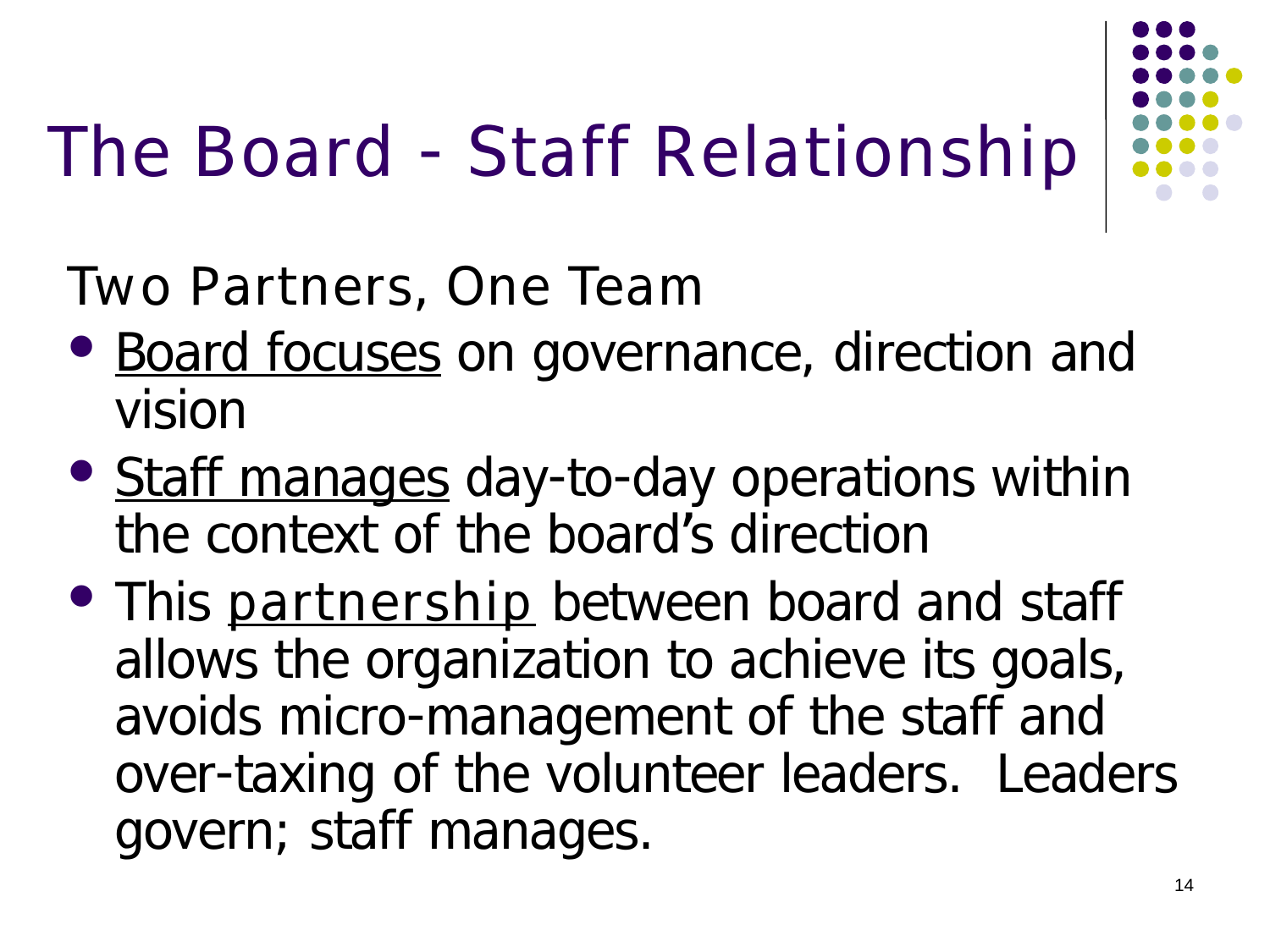

# The Board - Staff Relationship
Two Partners, One Team
Board focuses on governance, direction and vision
Staff manages day-to-day operations within the context of the board’s direction
This partnership between board and staff allows the organization to achieve its goals, avoids micro-management of the staff and over-taxing of the volunteer leaders.  Leaders govern; staff manages.
14